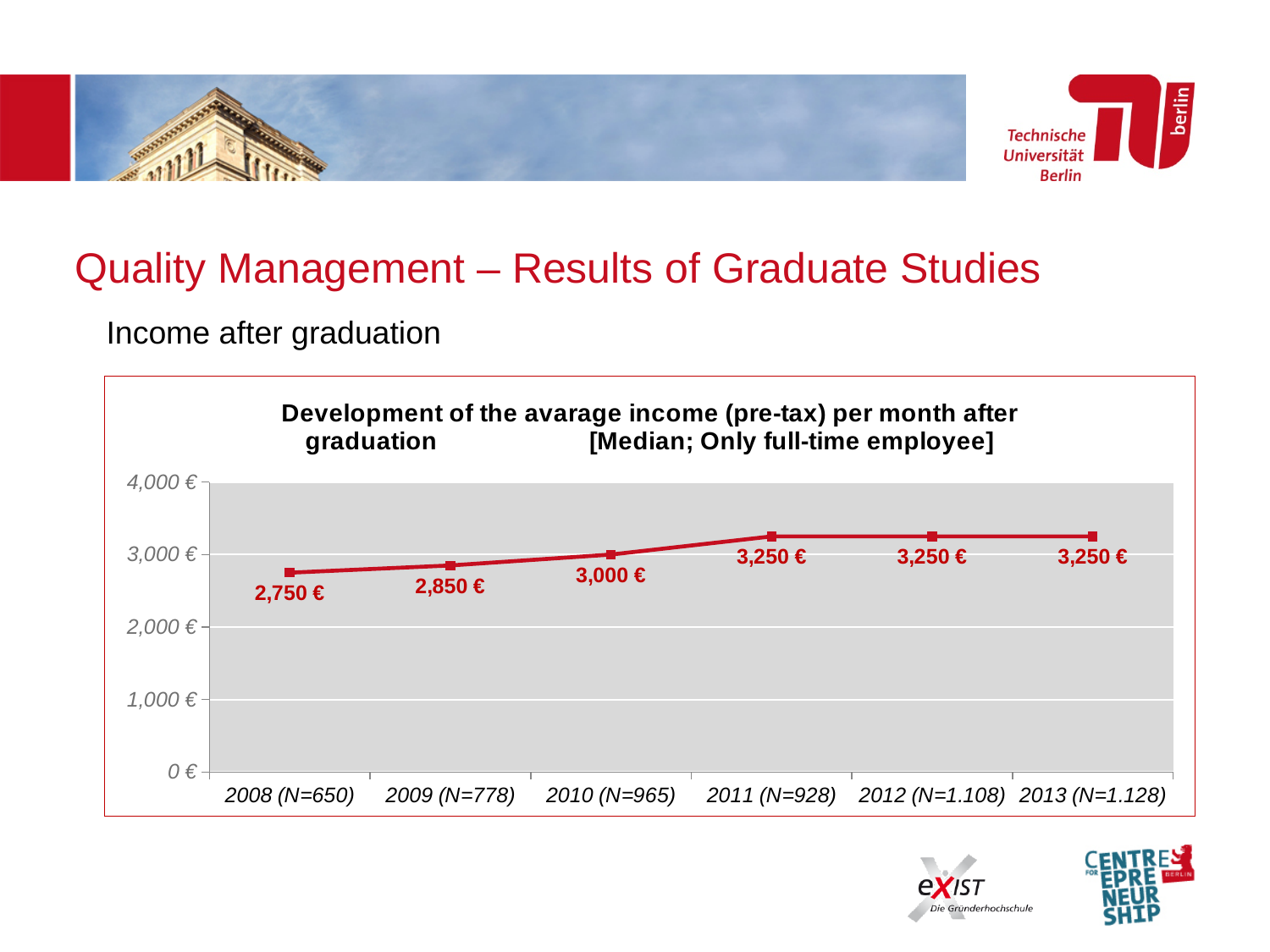

# Quality Management – Results of Graduate Studies
 Income after graduation

### Chart: Development of the avarage income (pre-tax) per month after graduation                       [Median; Only full-time employee]

| Category | Durchschnittliches Bruttomonatseinkommen nach Studienabschluss (nur Vollzeitbeschäftigte) |
|---|---|
| 2008 (N=650) | 2750.0 |
| 2009 (N=778) | 2850.0 |
| 2010 (N=965) | 3000.0 |
| 2011 (N=928) | 3250.0 |
| 2012 (N=1.108) | 3250.0 |
| 2013 (N=1.128) | 3250.0 |